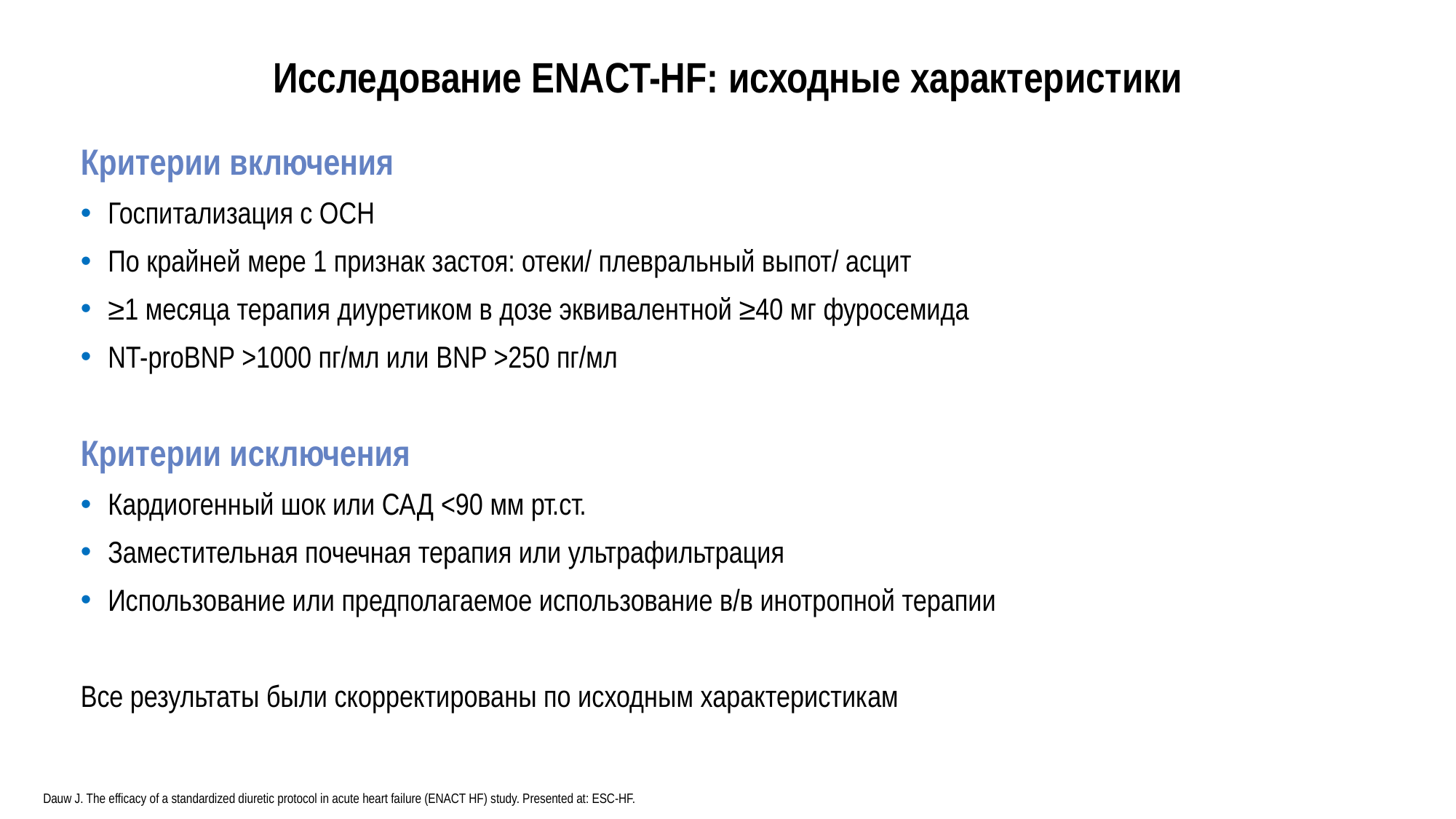

N=401
# Исследование ENACT-HF: исходные характеристики
Критерии включения
Госпитализация с ОСН
По крайней мере 1 признак застоя: отеки/ плевральный выпот/ асцит
≥1 месяца терапия диуретиком в дозе эквивалентной ≥40 мг фуросемида
NT-proBNP >1000 пг/мл или BNP >250 пг/мл

Критерии исключения
Кардиогенный шок или САД <90 мм рт.ст.
Заместительная почечная терапия или ультрафильтрация
Использование или предполагаемое использование в/в инотропной терапии

Все результаты были скорректированы по исходным характеристикам
Dauw J. The efficacy of a standardized diuretic protocol in acute heart failure (ENACT HF) study. Presented at: ESC-HF.